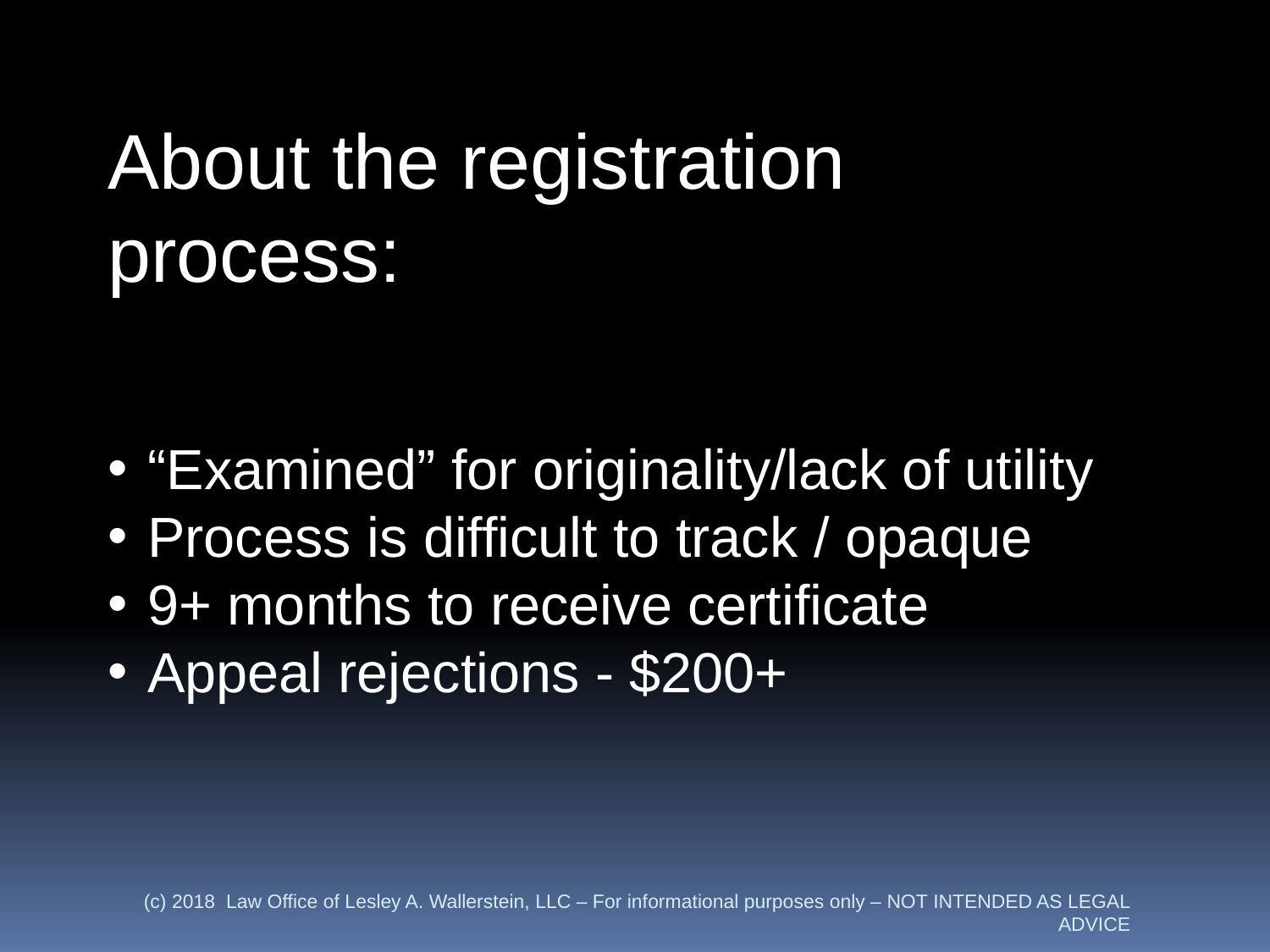

About the registration process:

“Examined” for originality/lack of utility
Process is difficult to track / opaque
9+ months to receive certificate
Appeal rejections - $200+

(c) 2018  Law Office of Lesley A. Wallerstein, LLC – For informational purposes only – NOT INTENDED AS LEGAL ADVICE